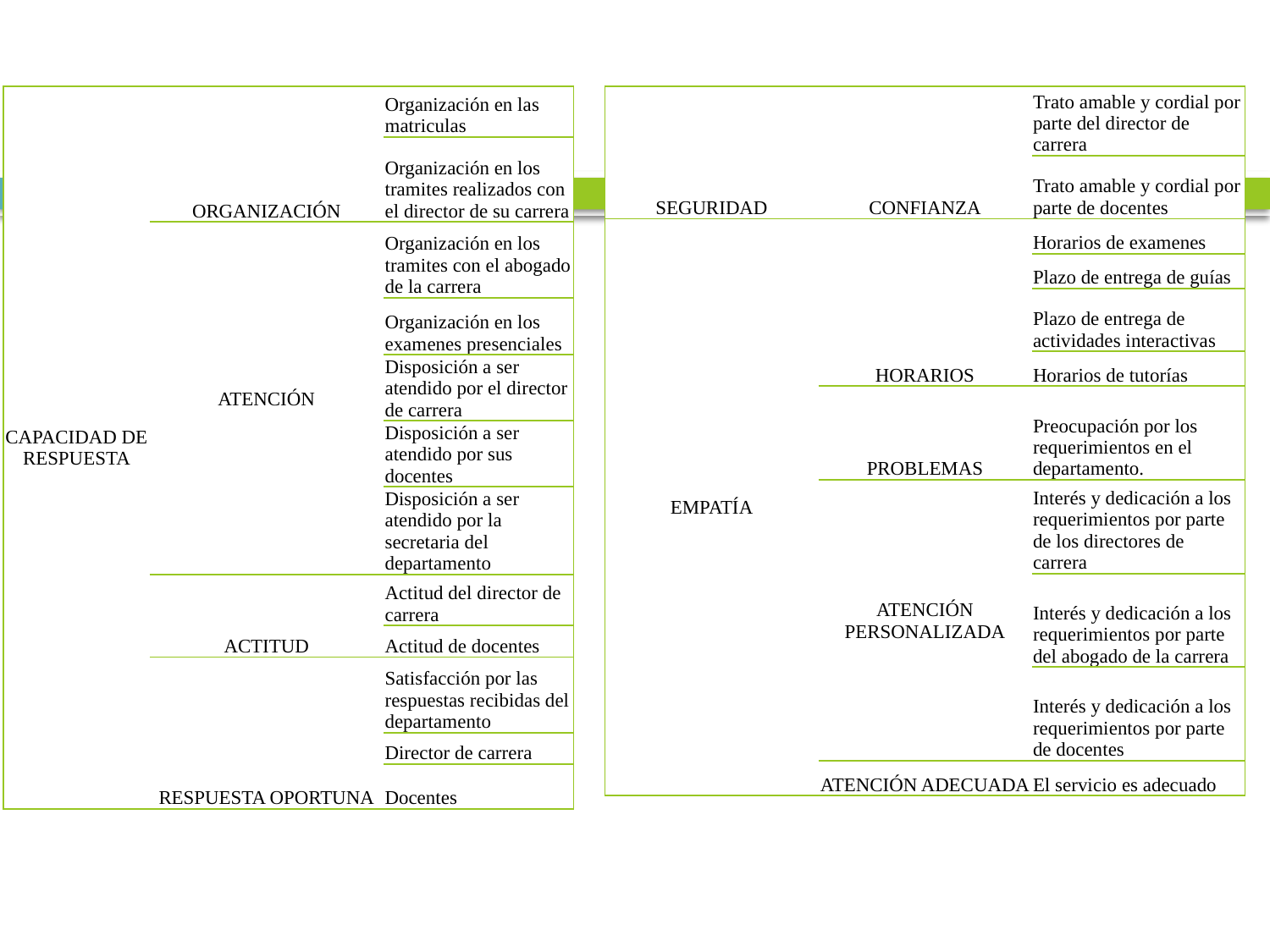

| CAPACIDAD DE RESPUESTA | ORGANIZACIÓN | Organización en las matriculas |
| --- | --- | --- |
|  |  | Organización en los tramites realizados con el director de su carrera |
|  | ATENCIÓN | Organización en los tramites con el abogado de la carrera |
|  |  | Organización en los examenes presenciales |
|  |  | Disposición a ser atendido por el director de carrera |
|  |  | Disposición a ser atendido por sus docentes |
|  |  | Disposición a ser atendido por la secretaria del departamento |
|  | ACTITUD | Actitud del director de carrera |
|  |  | Actitud de docentes |
|  | RESPUESTA OPORTUNA | Satisfacción por las respuestas recibidas del departamento |
|  |  | Director de carrera |
|  |  | Docentes |
| SEGURIDAD | CONFIANZA | Trato amable y cordial por parte del director de carrera |
| --- | --- | --- |
|  |  | Trato amable y cordial por parte de docentes |
| EMPATÍA | HORARIOS | Horarios de examenes |
|  |  | Plazo de entrega de guías |
|  |  | Plazo de entrega de actividades interactivas |
|  |  | Horarios de tutorías |
|  | PROBLEMAS | Preocupación por los requerimientos en el departamento. |
|  | ATENCIÓN PERSONALIZADA | Interés y dedicación a los requerimientos por parte de los directores de carrera |
|  |  | Interés y dedicación a los requerimientos por parte del abogado de la carrera |
|  |  | Interés y dedicación a los requerimientos por parte de docentes |
|  | ATENCIÓN ADECUADA | El servicio es adecuado |